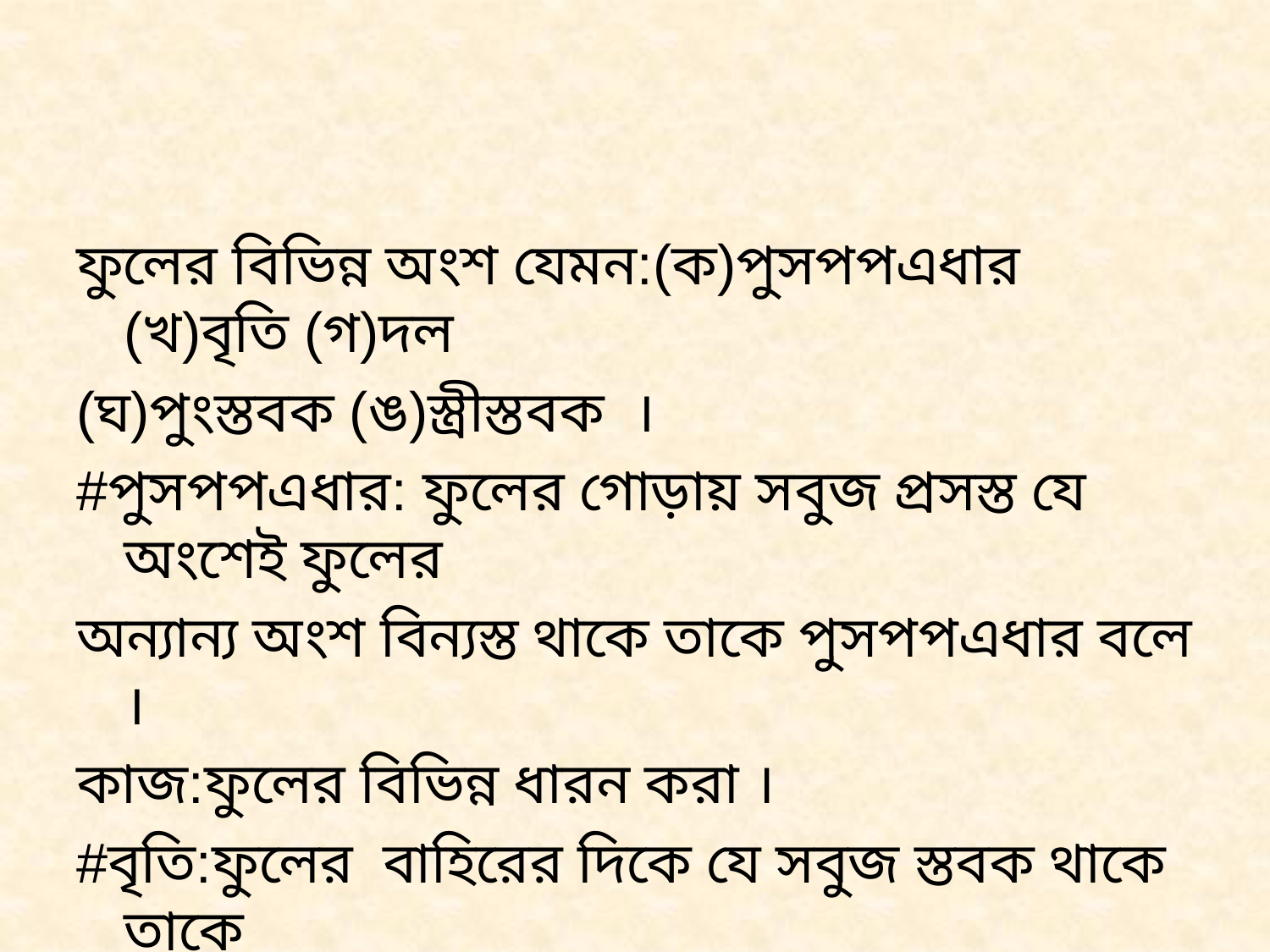

#
ফুলের বিভিন্ন অংশ যেমন:(ক)পুসপপএধার (খ)বৃতি (গ)দল
(ঘ)পুংস্তবক (ঙ)স্ত্রীস্তবক  ।
#পুসপপএধার: ফুলের গোড়ায় সবুজ প্রসস্ত যে অংশেই ফুলের
অন্যান্য অংশ বিন্যস্ত থাকে তাকে পুসপপএধার বলে ।
কাজ:ফুলের বিভিন্ন ধারন করা ।
#বৃতি:ফুলের  বাহিরের দিকে যে সবুজ স্তবক থাকে তাকে
বৃতি বলে ।